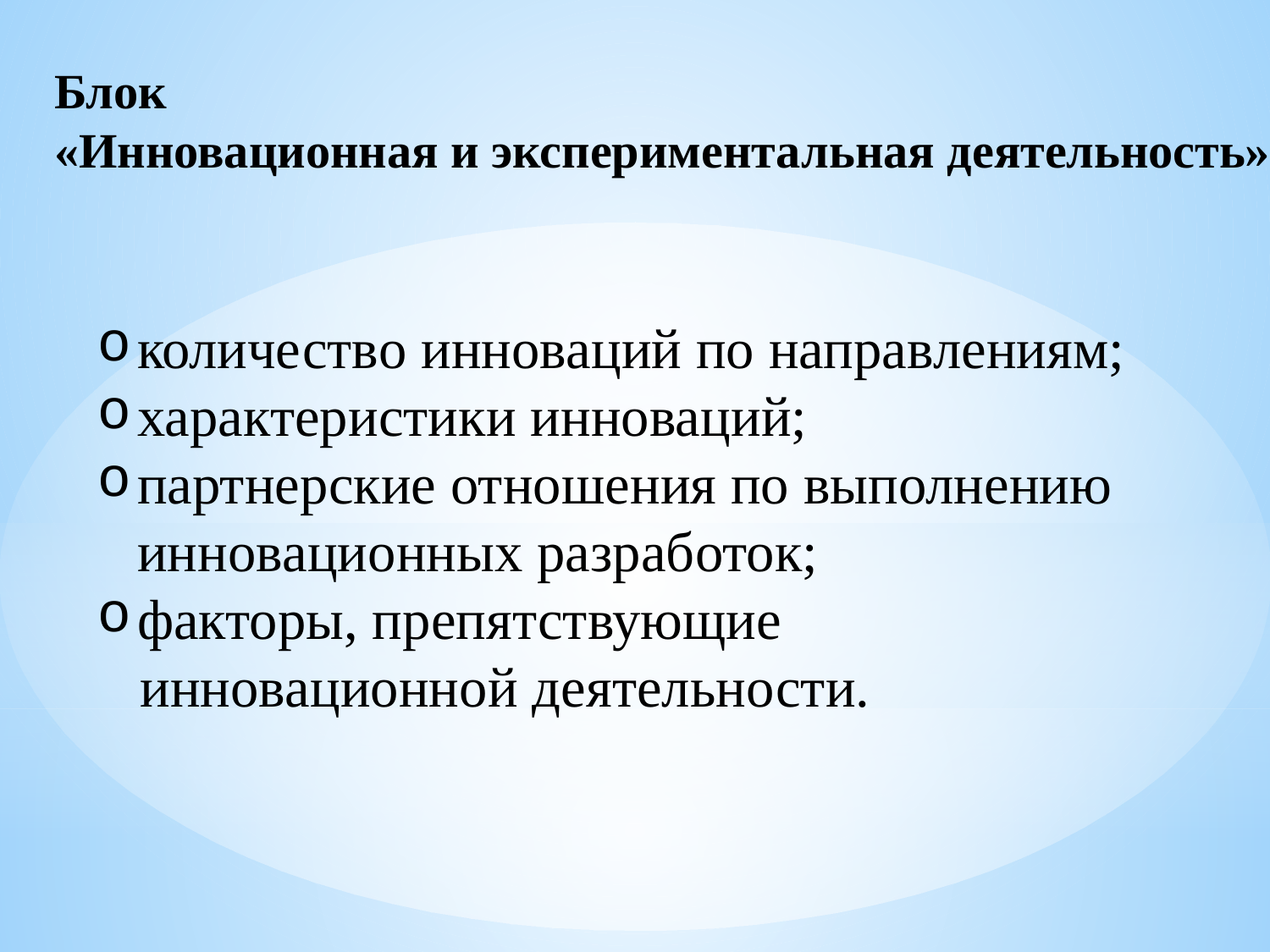

Блок
«Инновационная и экспериментальная деятельность»
количество инноваций по направлениям;
характеристики инноваций;
партнерские отношения по выполнению инновационных разработок;
факторы, препятствующие
   инновационной деятельности.